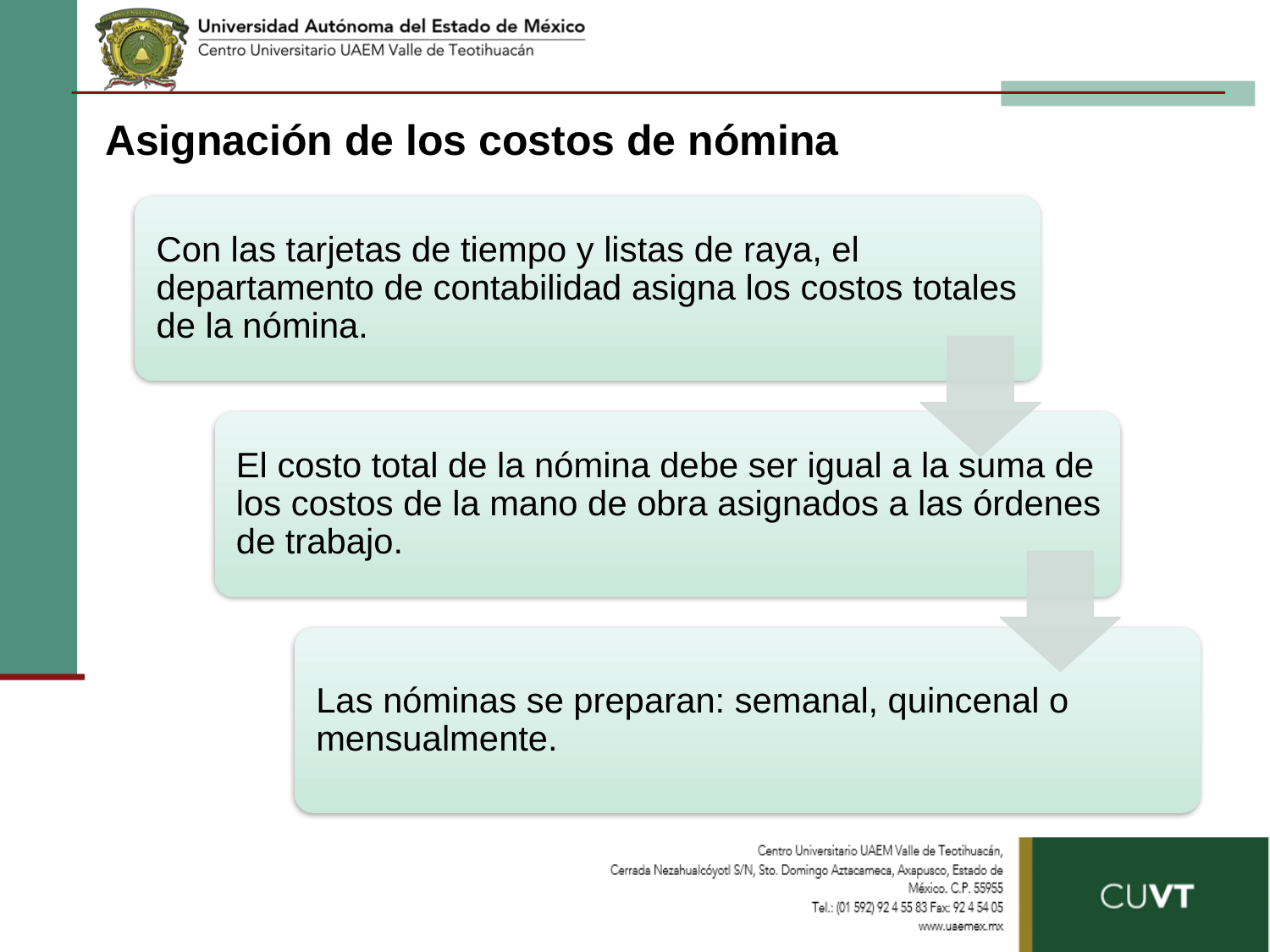

Asignación de los costos de nómina
Con las tarjetas de tiempo y listas de raya, el departamento de contabilidad asigna los costos totales de la nómina.
El costo total de la nómina debe ser igual a la suma de los costos de la mano de obra asignados a las órdenes de trabajo.
Las nóminas se preparan: semanal, quincenal o mensualmente.